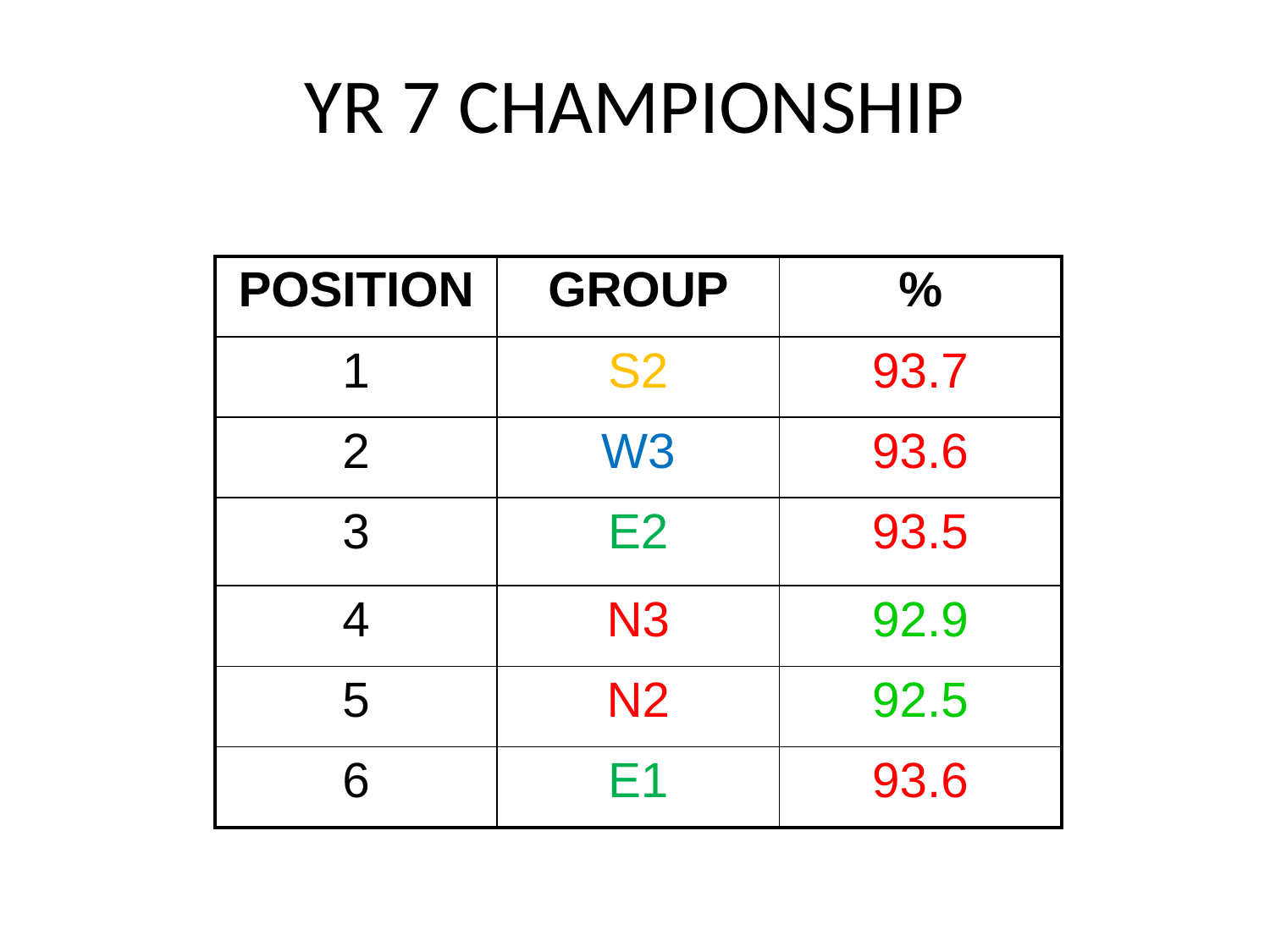

# YR 7 CHAMPIONSHIP
| POSITION | GROUP | % |
| --- | --- | --- |
| 1 | S2 | 93.7 |
| 2 | W3 | 93.6 |
| 3 | E2 | 93.5 |
| 4 | N3 | 92.9 |
| 5 | N2 | 92.5 |
| 6 | E1 | 93.6 |